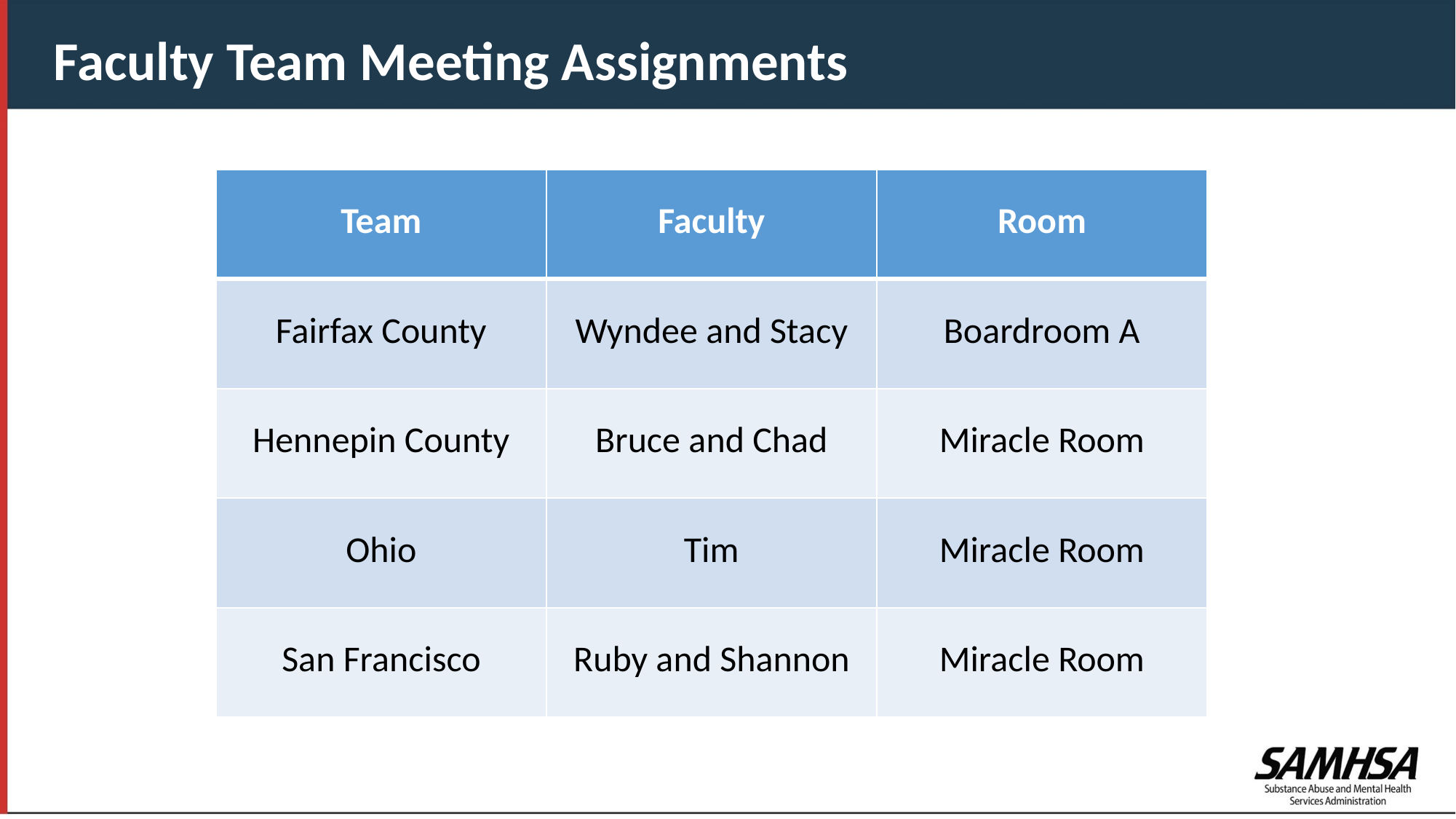

Faculty Team Meeting Assignments

| Team | Faculty | Room |
| --- | --- | --- |
| Fairfax County | Wyndee and Stacy | Boardroom A |
| Hennepin County | Bruce and Chad | Miracle Room |
| Ohio | Tim | Miracle Room |
| San Francisco | Ruby and Shannon | Miracle Room |